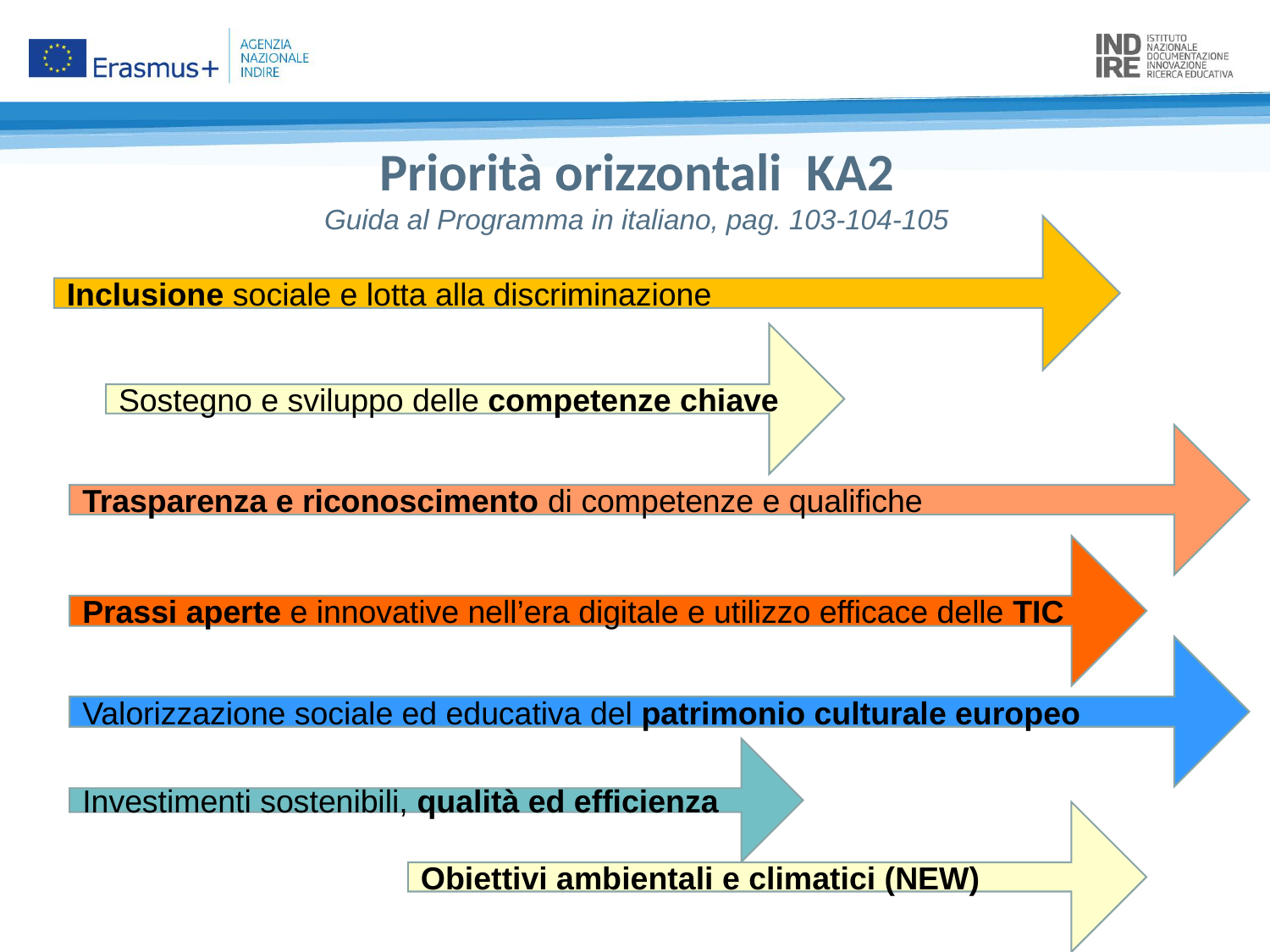

# Priorità orizzontali  KA2 Guida al Programma in italiano, pag. 103-104-105
Inclusione sociale e lotta alla discriminazione
Sostegno e sviluppo delle competenze chiave
Trasparenza e riconoscimento di competenze e qualifiche

Prassi aperte e innovative nell’era digitale e utilizzo efficace delle TIC

Valorizzazione sociale ed educativa del patrimonio culturale europeo
Investimenti sostenibili, qualità ed efficienza
Obiettivi ambientali e climatici (NEW)